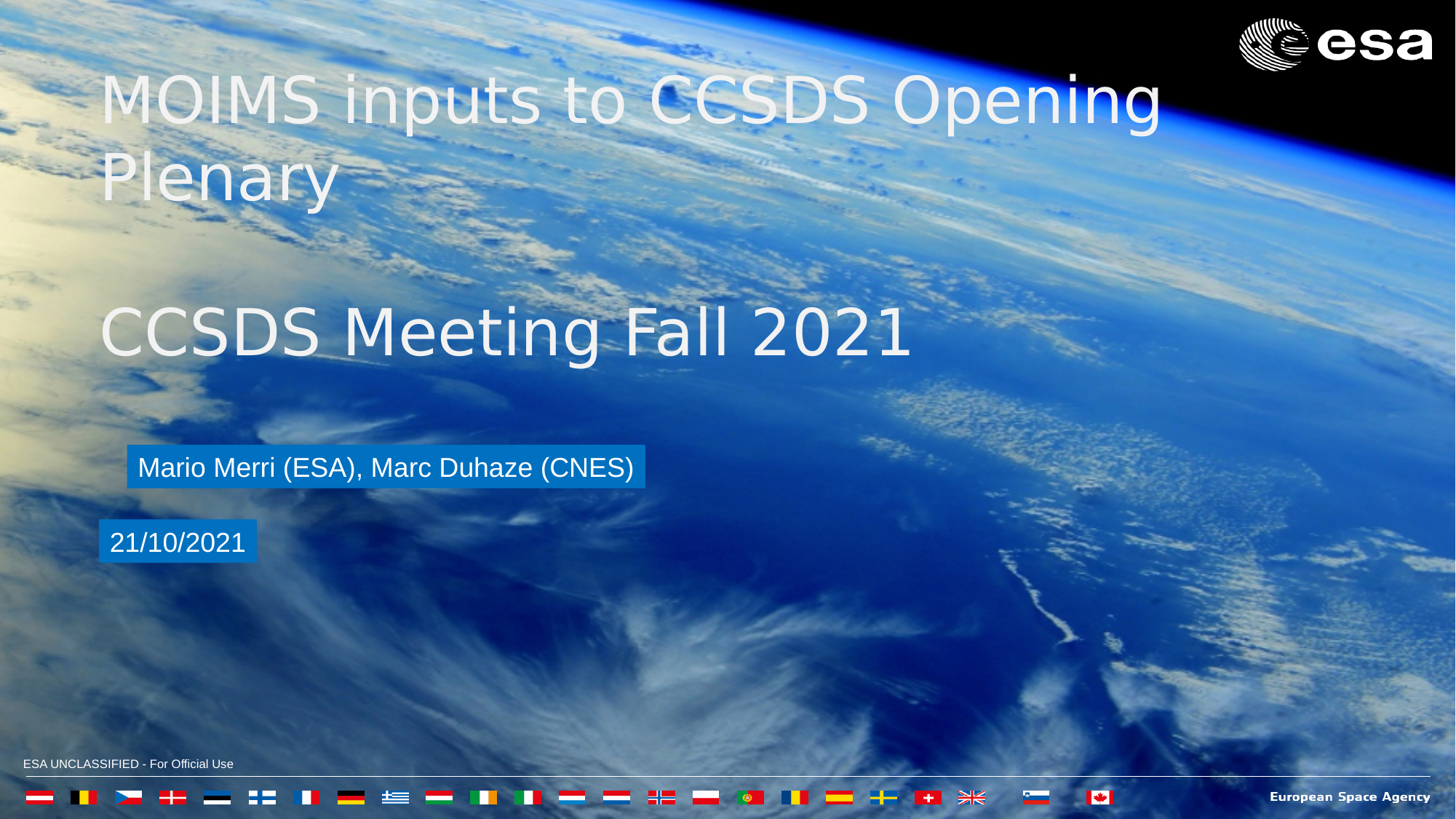

MOIMS inputs to CCSDS Opening Plenary

CCSDS Meeting Fall 2021
Mario Merri (ESA), Marc Duhaze (CNES)
21/10/2021